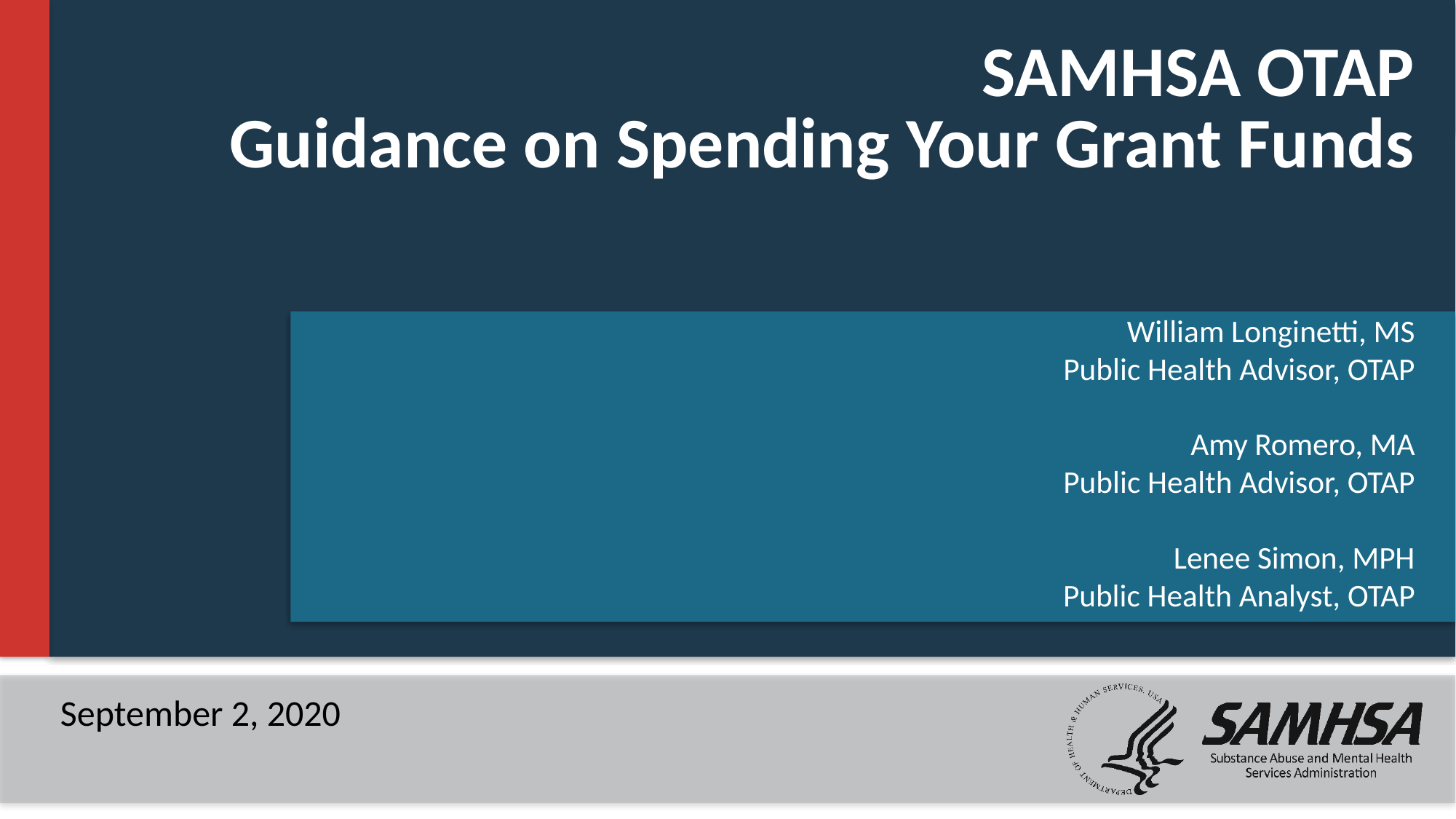

# SAMHSA OTAP Guidance on Spending Your Grant Funds
William Longinetti, MS
Public Health Advisor, OTAP

Amy Romero, MA
Public Health Advisor, OTAP

Lenee Simon, MPH
Public Health Analyst, OTAP
September 2, 2020